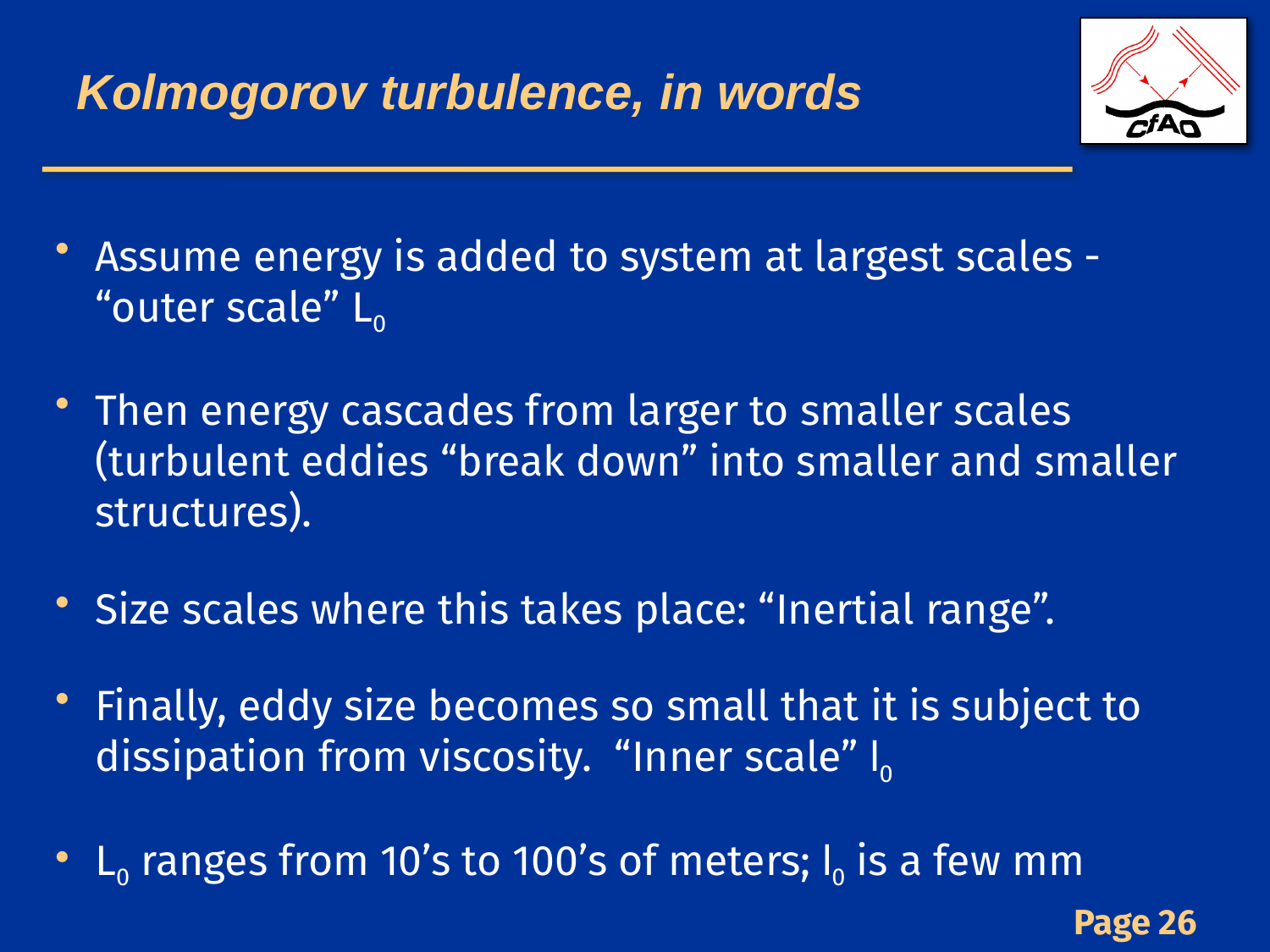

# Kolmogorov turbulence, in words
Assume energy is added to system at largest scales - “outer scale” L0
Then energy cascades from larger to smaller scales (turbulent eddies “break down” into smaller and smaller structures).
Size scales where this takes place: “Inertial range”.
Finally, eddy size becomes so small that it is subject to dissipation from viscosity.  “Inner scale” l0
L0 ranges from 10’s to 100’s of meters; l0 is a few mm